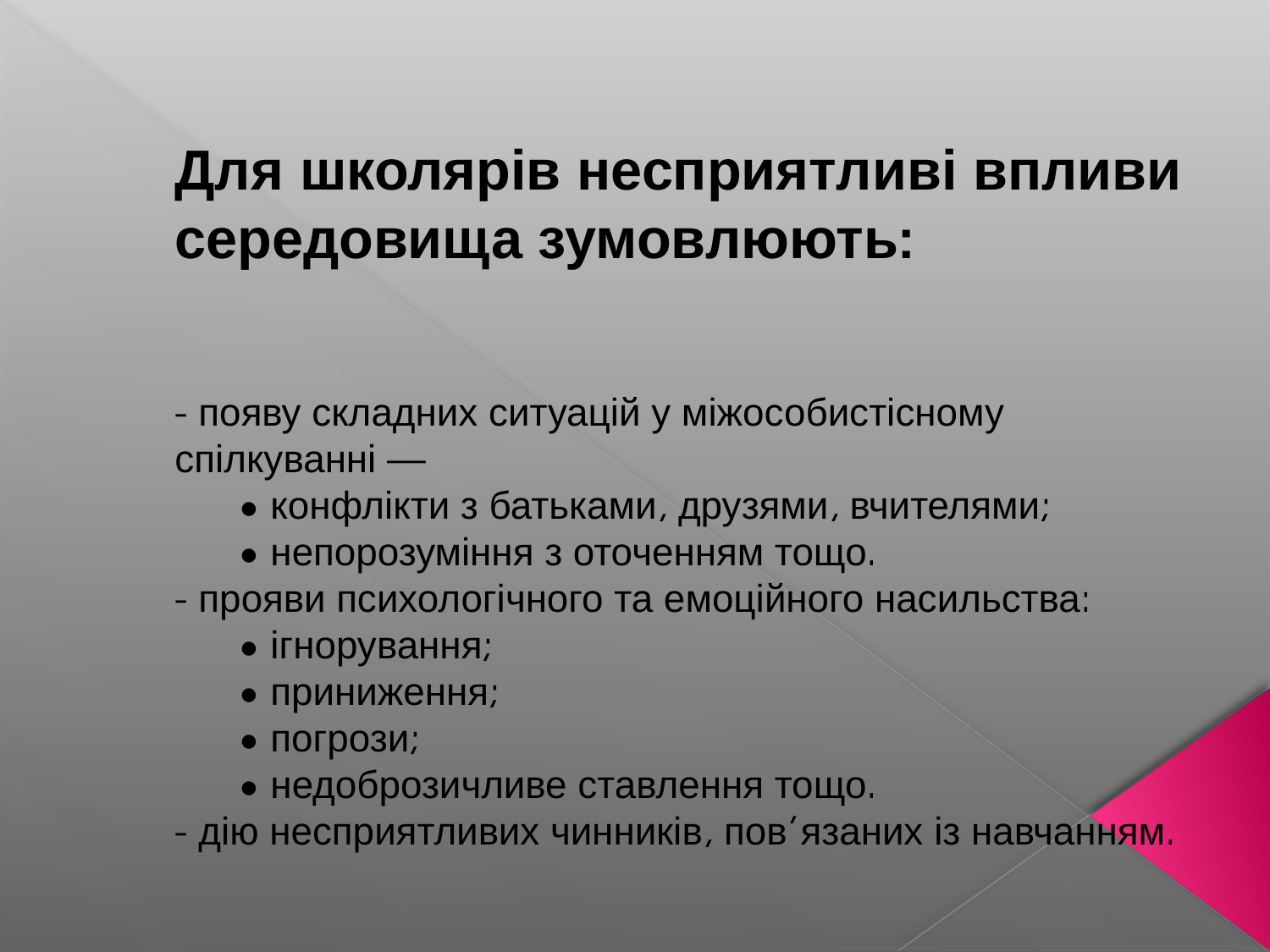

# Для школярів несприятливі впливи середовища зумовлюють: - появу складних ситуацій у міжособистісному спілкуванні — • конфлікти з батьками, друзями, вчителями; • непорозуміння з оточенням тощо. - прояви психологічного та емоційного насильства: • ігнорування; • приниження; • погрози; • недоброзичливе ставлення тощо. - дію несприятливих чинників, пов’язаних із навчанням.